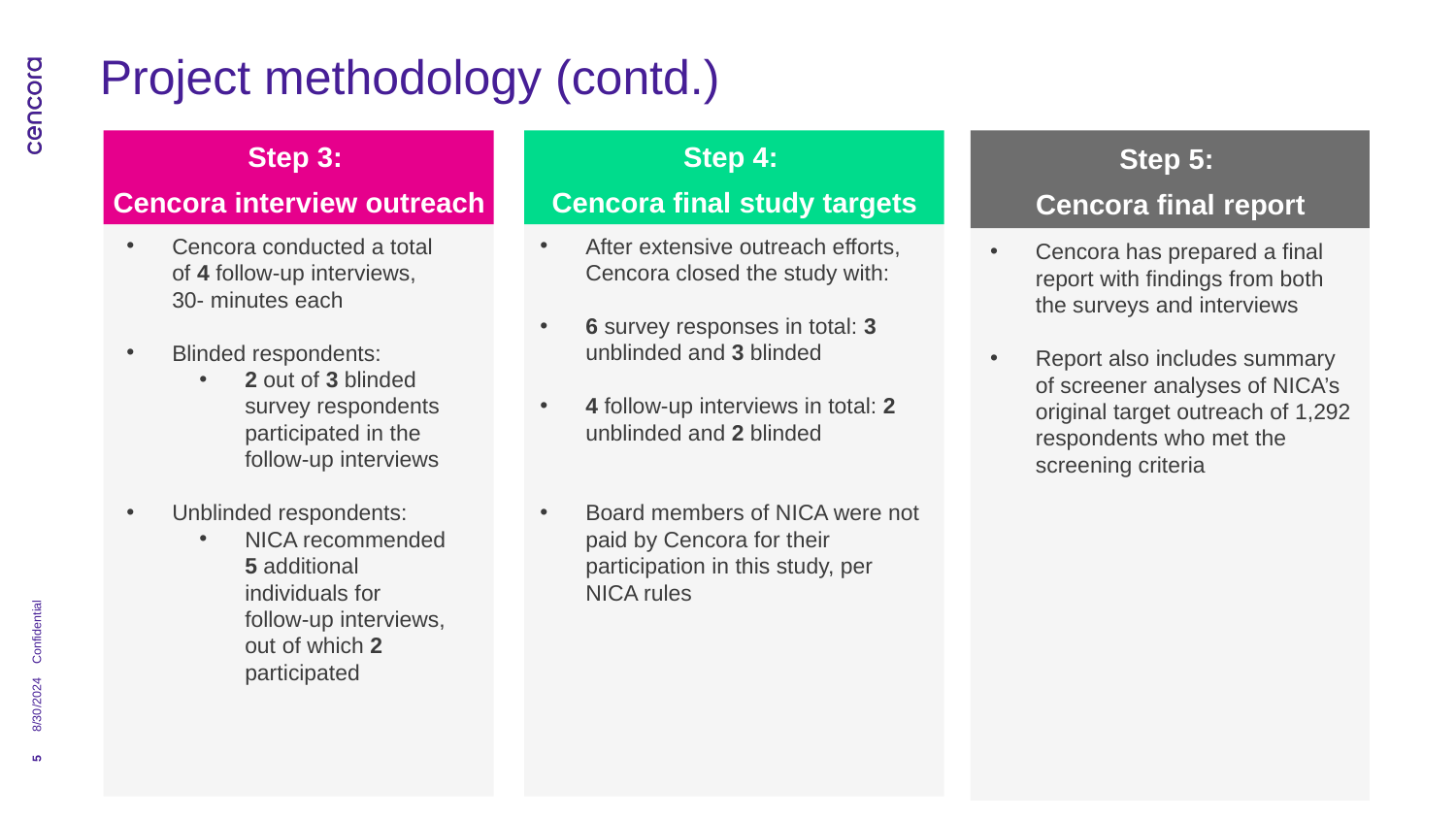

# Project methodology (contd.)
Step 3:
Cencora interview outreach
Step 4:
Cencora final study targets
Step 5:
Cencora final report

After extensive outreach efforts, Cencora closed the study with:

6 survey responses in total: 3 unblinded and 3 blinded

4 follow-up interviews in total: 2 unblinded and 2 blinded

Board members of NICA were not paid by Cencora for their participation in this study, per NICA rules

Cencora conducted a total of 4 follow-up interviews, 30- minutes each

Blinded respondents:
2 out of 3 blinded survey respondents participated in the follow-up interviews

Unblinded respondents:
NICA recommended 5 additional individuals for follow-up interviews, out of which 2 participated

Cencora has prepared a final report with findings from both the surveys and interviews

Report also includes summary of screener analyses of NICA’s original target outreach of 1,292 respondents who met the screening criteria

Confidential
8/30/2024
5